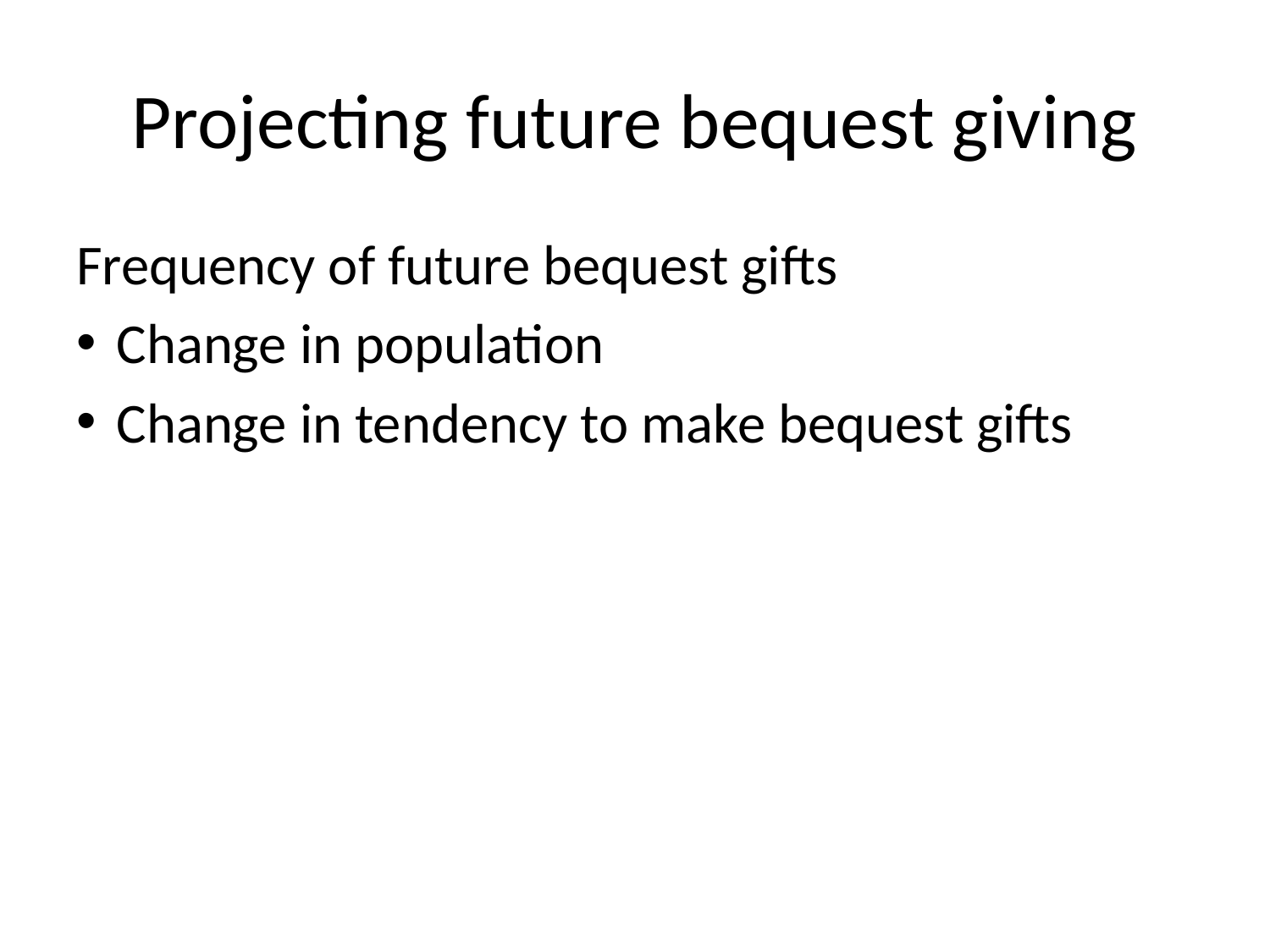

# Projecting future bequest giving
Frequency of future bequest gifts
Change in population
Change in tendency to make bequest gifts